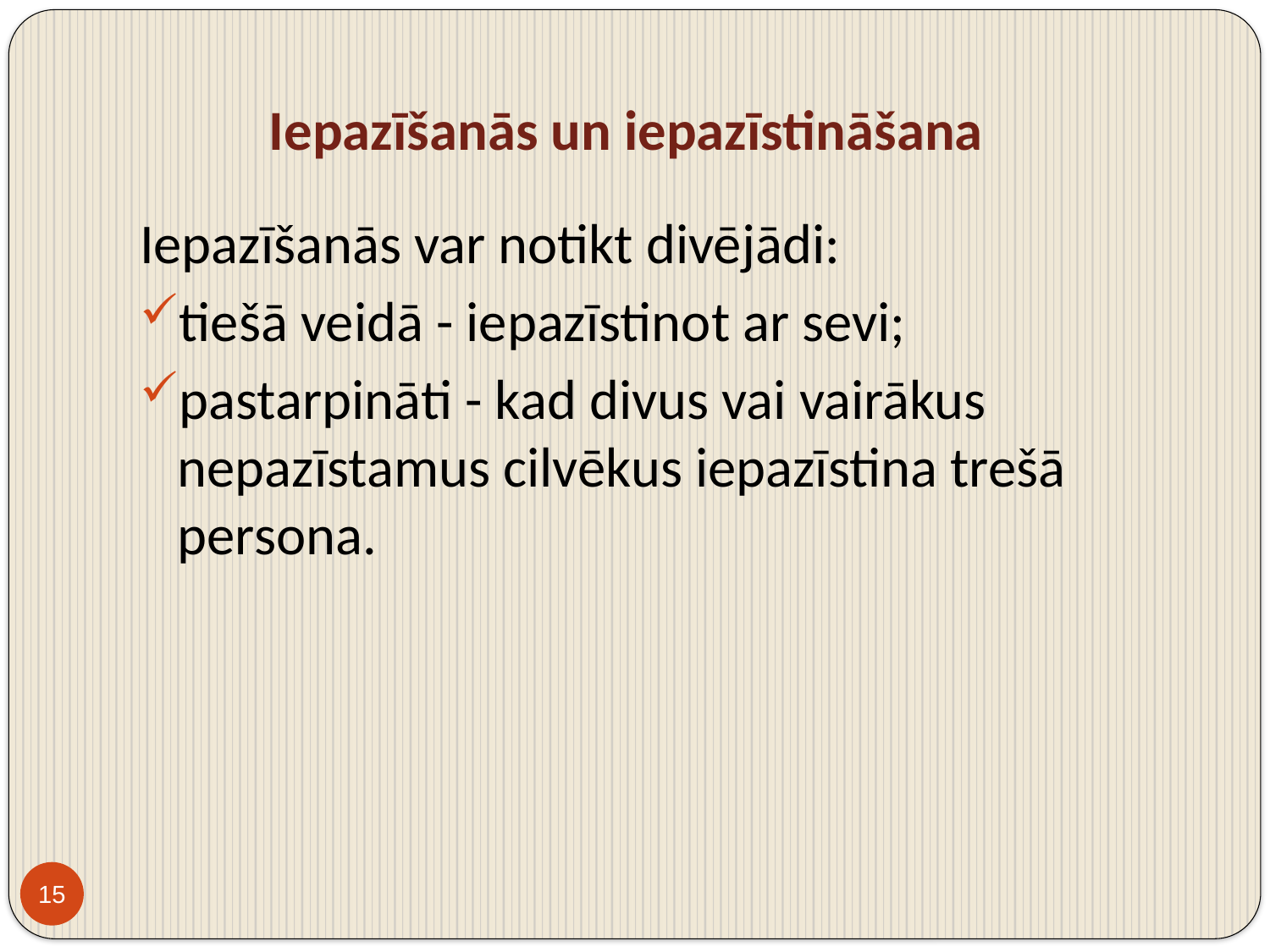

# Iepazīšanās un iepazīstināšana
Iepazīšanās var notikt divējādi:
tiešā veidā - iepazīstinot ar sevi;
pastarpināti - kad divus vai vairākus nepazīstamus cilvēkus iepazīstina trešā persona.

15